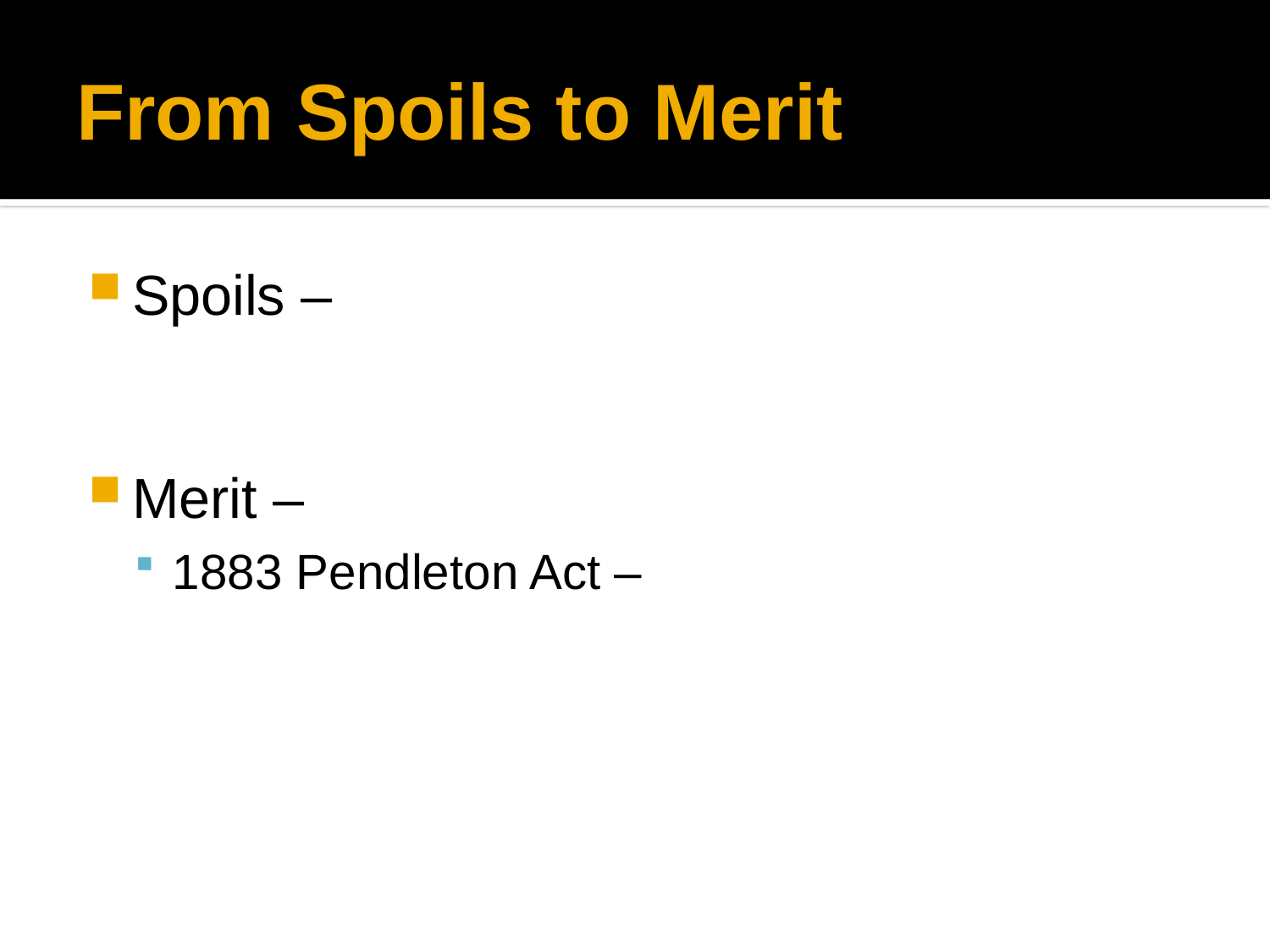

# From Spoils to Merit
Spoils –

Merit –
1883 Pendleton Act –